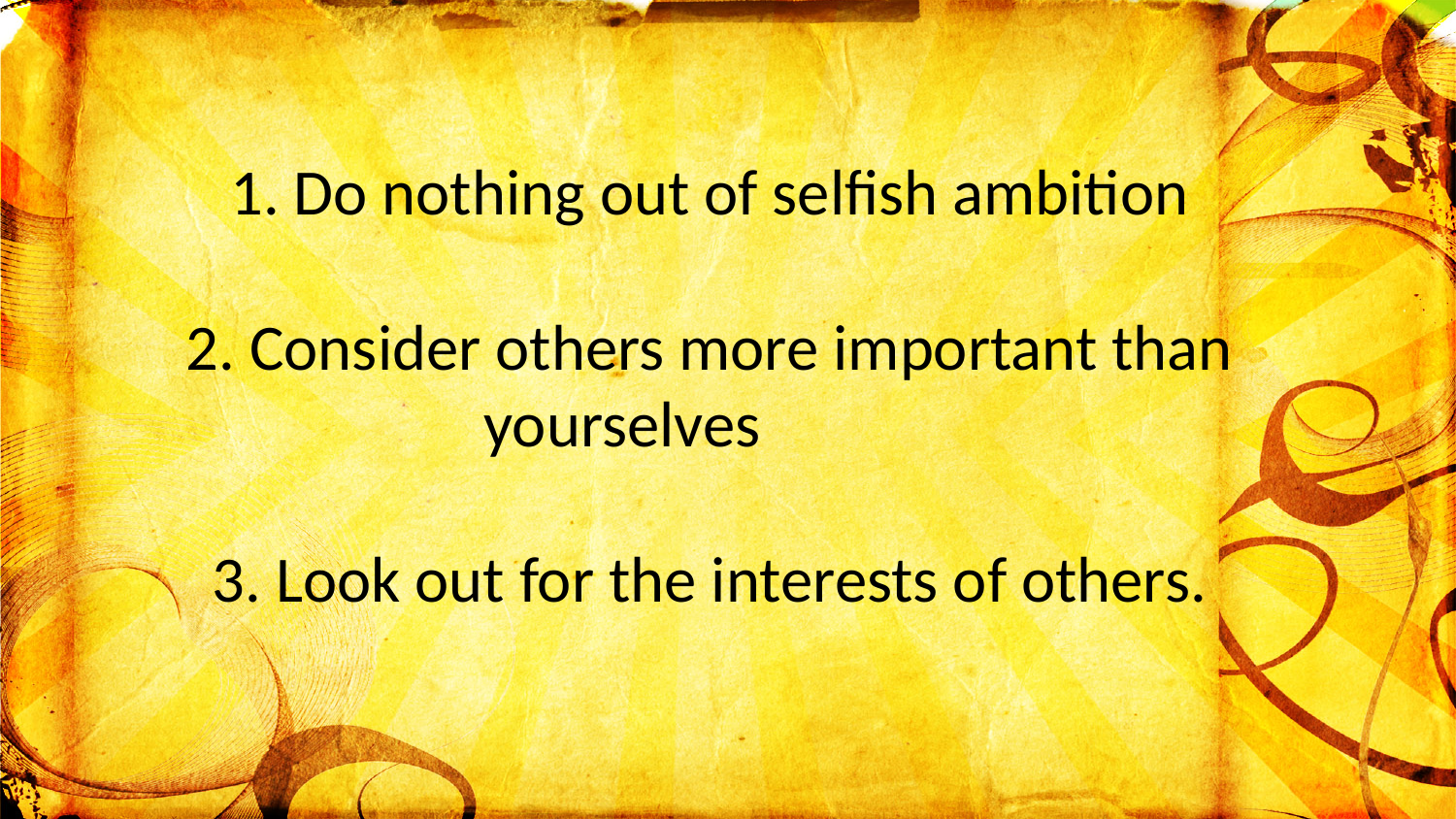

1. Do nothing out of selfish ambition

2. Consider others more important than yourselves

3. Look out for the interests of others.